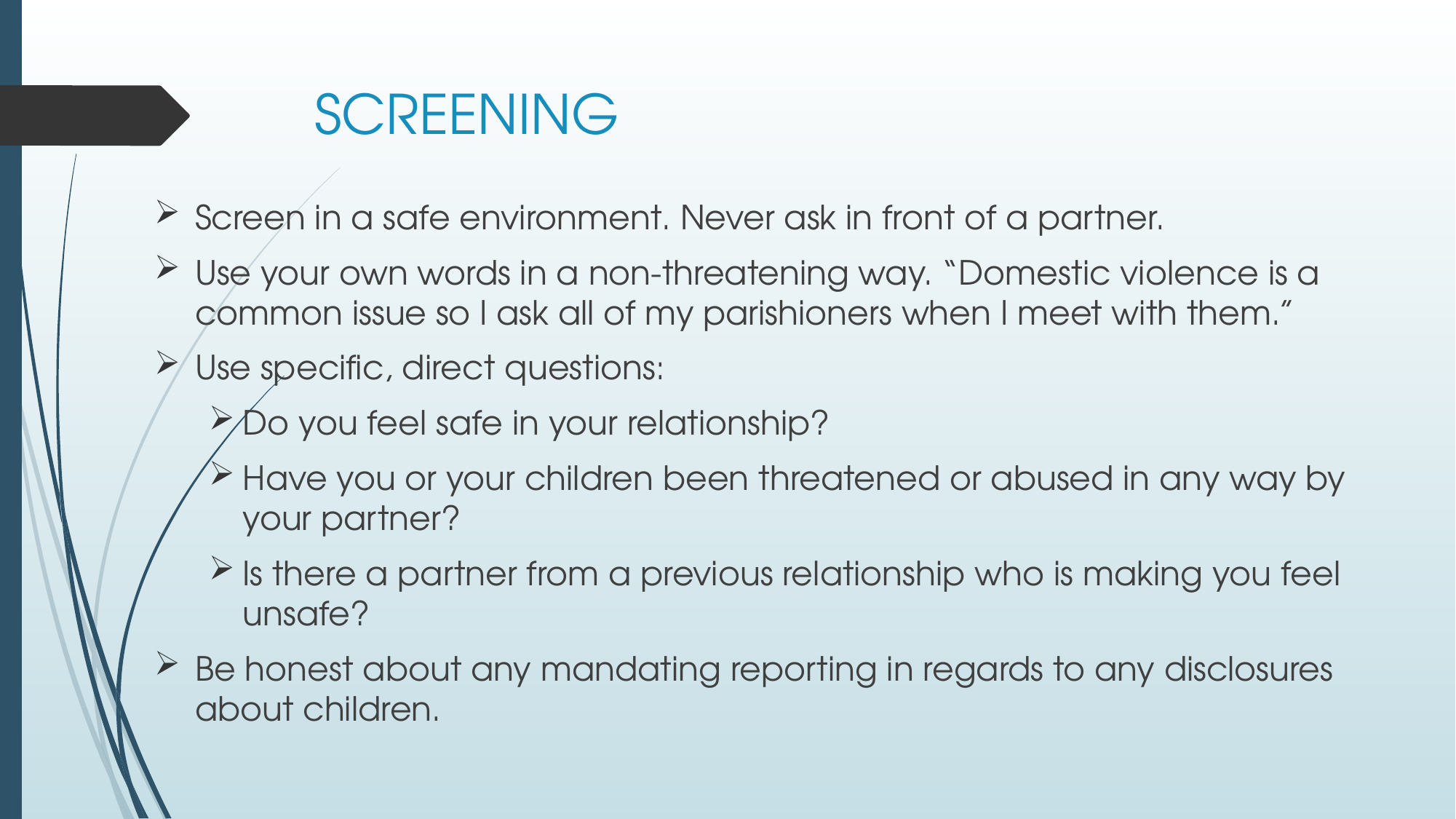

# SCREENING
Screen in a safe environment. Never ask in front of a partner.
Use your own words in a non-threatening way. “Domestic violence is a common issue so I ask all of my parishioners when I meet with them.”
Use specific, direct questions:
Do you feel safe in your relationship?
Have you or your children been threatened or abused in any way by your partner?
Is there a partner from a previous relationship who is making you feel unsafe?
Be honest about any mandating reporting in regards to any disclosures about children.